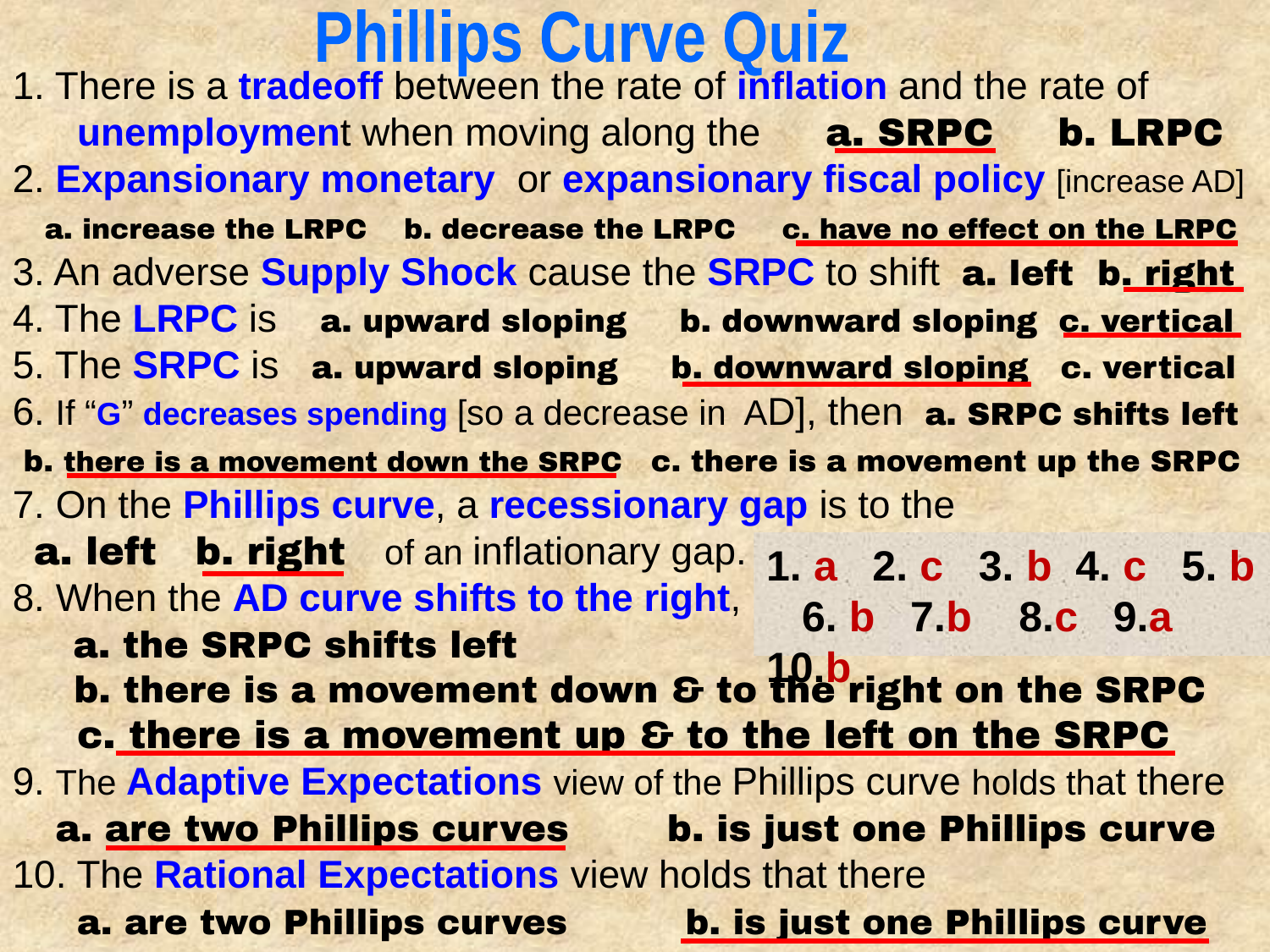

Phillips Curve Quiz
1. There is a tradeoff between the rate of inflation and the rate of
      unemployment when moving along the      a. SRPC     b. LRPC
2. Expansionary monetary  or expansionary fiscal policy [increase AD]
   a. increase the LRPC    b. decrease the LRPC     c. have no effect on the LRPC
3. An adverse Supply Shock cause the SRPC to shift  a. left  b. right
4. The LRPC is    a. upward sloping     b. downward sloping  c. vertical
5. The SRPC is   a. upward sloping     b. downward sloping   c. vertical
6. If “G” decreases spending [so a decrease in  AD], then  a. SRPC shifts left
 b. there is a movement down the SRPC   c. there is a movement up the SRPC
7. On the Phillips curve, a recessionary gap is to the
  a. left   b. right   of an inflationary gap.
8. When the AD curve shifts to the right,
      a. the SRPC shifts left
     b. there is a movement down & to the right on the SRPC
     c. there is a movement up & to the left on the SRPC
9. The Adaptive Expectations view of the Phillips curve holds that there
    a. are two Phillips curves        b. is just one Phillips curve
10. The Rational Expectations view holds that there
      a. are two Phillips curves          b. is just one Phillips curve
1. a   2. c   3. b  4. c   5. b    6. b   7.b    8.c   9.a   10.b